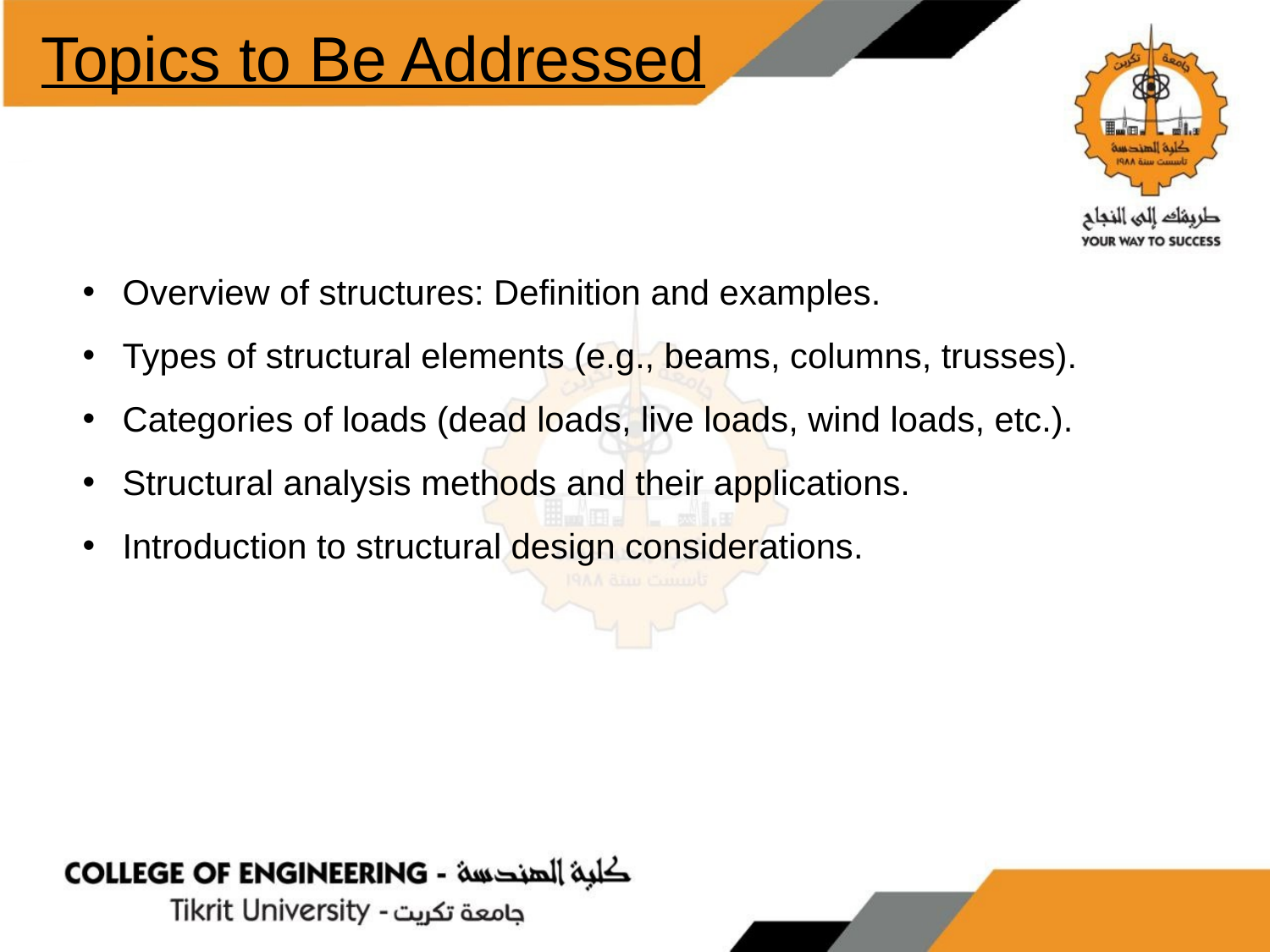

# Topics to Be Addressed
Overview of structures: Definition and examples.
Types of structural elements (e.g., beams, columns, trusses).
Categories of loads (dead loads, live loads, wind loads, etc.).
Structural analysis methods and their applications.
Introduction to structural design considerations.